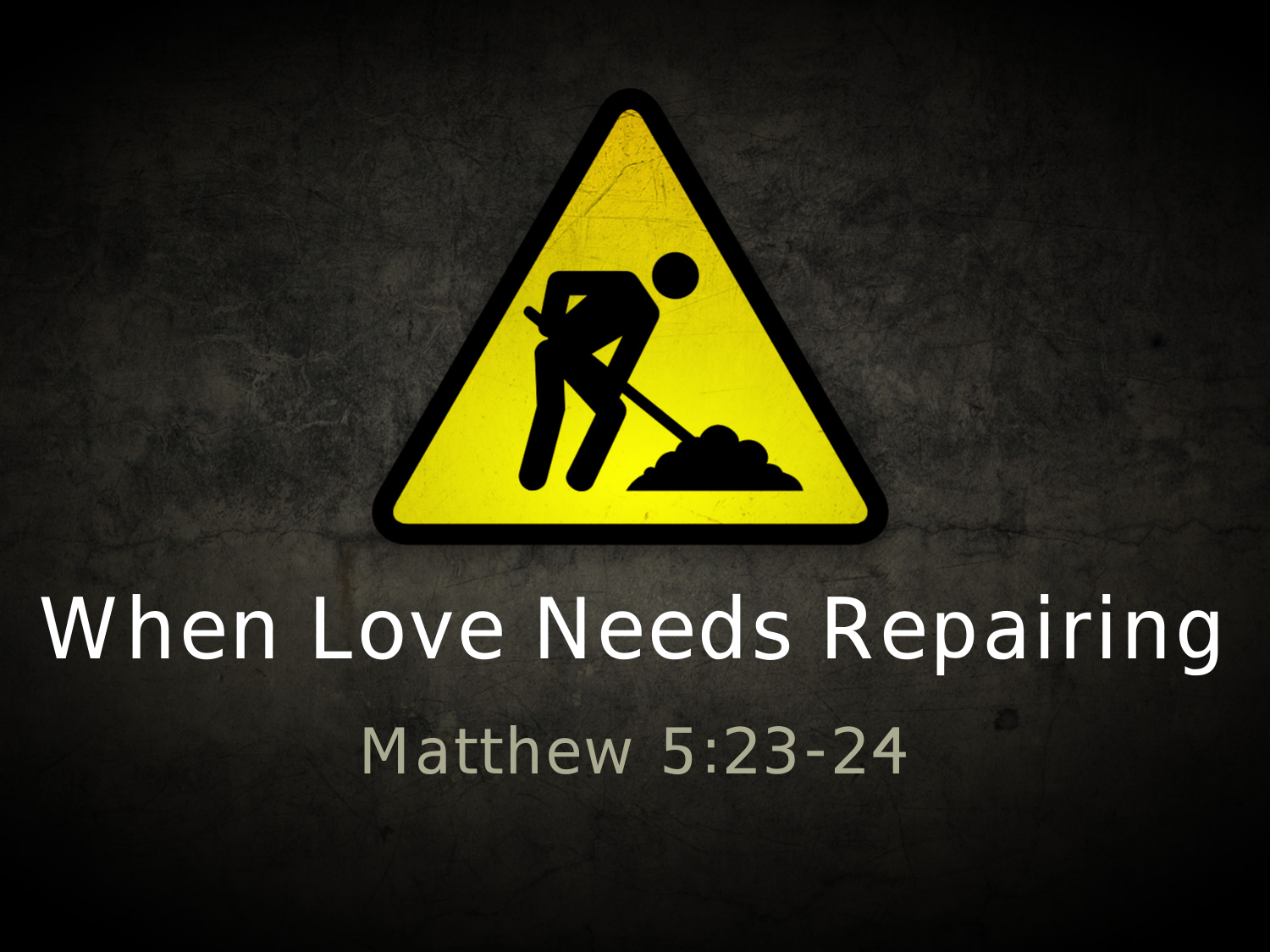

# When Love Needs Repairing
Matthew 5:23-24